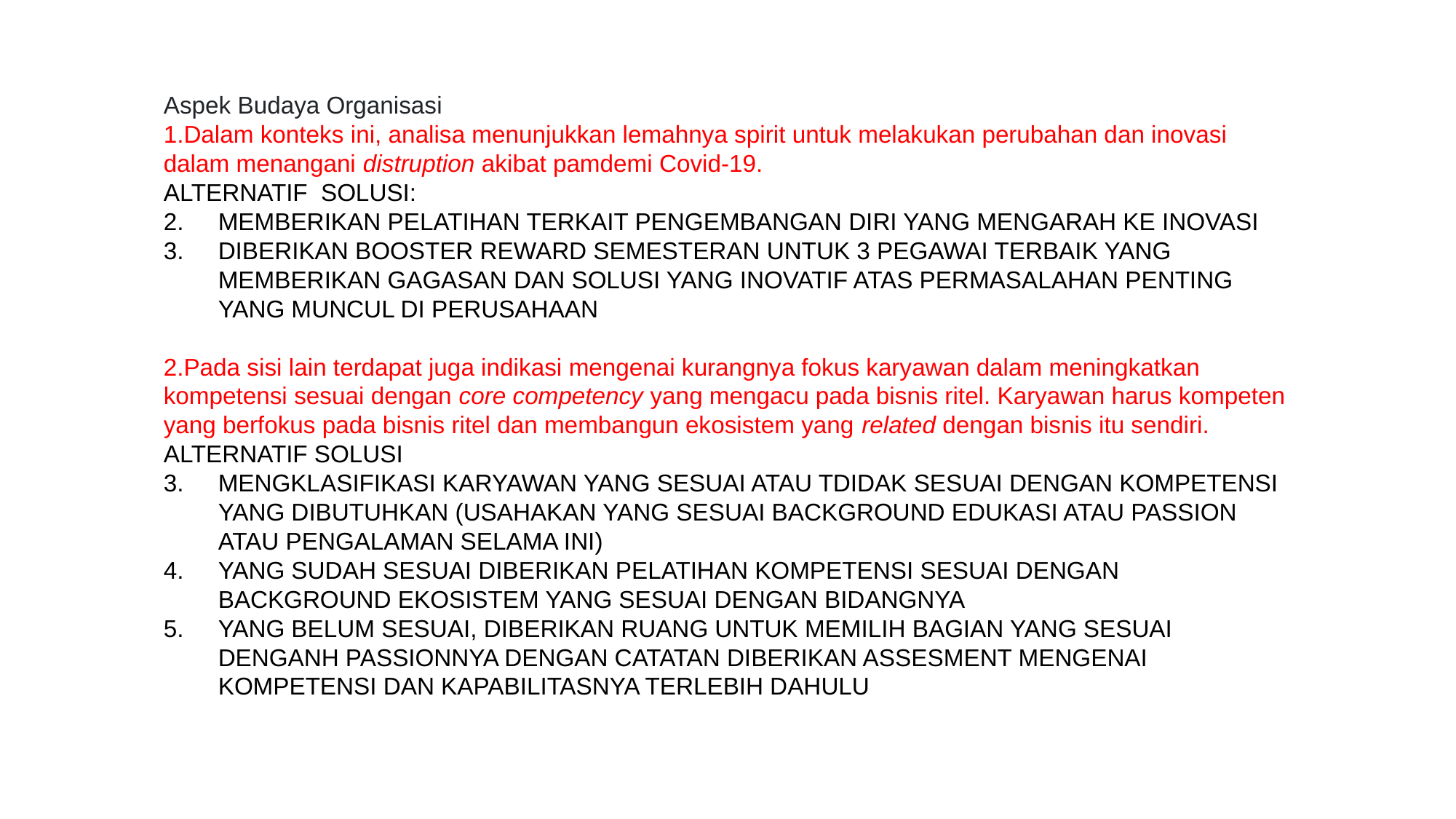

﻿Aspek Budaya Organisasi
Dalam konteks ini, analisa menunjukkan lemahnya spirit untuk melakukan perubahan dan inovasi dalam menangani distruption akibat pamdemi Covid-19.
ALTERNATIF  SOLUSI:
MEMBERIKAN PELATIHAN TERKAIT PENGEMBANGAN DIRI YANG MENGARAH KE INOVASI
DIBERIKAN BOOSTER REWARD SEMESTERAN UNTUK 3 PEGAWAI TERBAIK YANG MEMBERIKAN GAGASAN DAN SOLUSI YANG INOVATIF ATAS PERMASALAHAN PENTING YANG MUNCUL DI PERUSAHAAN

Pada sisi lain terdapat juga indikasi mengenai kurangnya fokus karyawan dalam meningkatkan kompetensi sesuai dengan core competency yang mengacu pada bisnis ritel. Karyawan harus kompeten yang berfokus pada bisnis ritel dan membangun ekosistem yang related dengan bisnis itu sendiri.
ALTERNATIF SOLUSI
MENGKLASIFIKASI KARYAWAN YANG SESUAI ATAU TDIDAK SESUAI DENGAN KOMPETENSI YANG DIBUTUHKAN (USAHAKAN YANG SESUAI BACKGROUND EDUKASI ATAU PASSION ATAU PENGALAMAN SELAMA INI)
YANG SUDAH SESUAI DIBERIKAN PELATIHAN KOMPETENSI SESUAI DENGAN BACKGROUND EKOSISTEM YANG SESUAI DENGAN BIDANGNYA
YANG BELUM SESUAI, DIBERIKAN RUANG UNTUK MEMILIH BAGIAN YANG SESUAI DENGANH PASSIONNYA DENGAN CATATAN DIBERIKAN ASSESMENT MENGENAI KOMPETENSI DAN KAPABILITASNYA TERLEBIH DAHULU